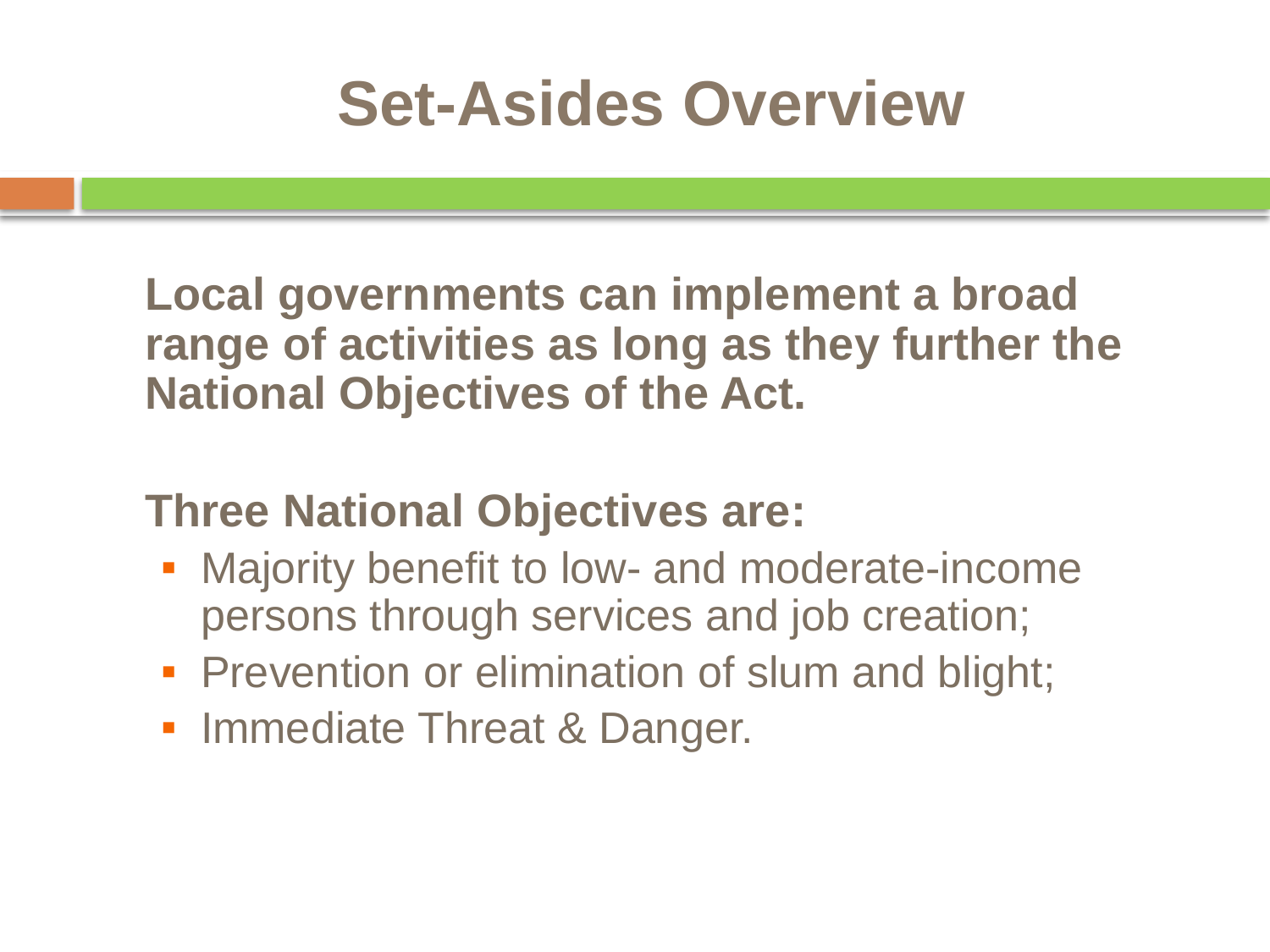

# Set-Asides Overview
	Local governments can implement a broad range of activities as long as they further the National Objectives of the Act.

	Three National Objectives are:
Majority benefit to low- and moderate-income persons through services and job creation;
Prevention or elimination of slum and blight;
Immediate Threat & Danger.